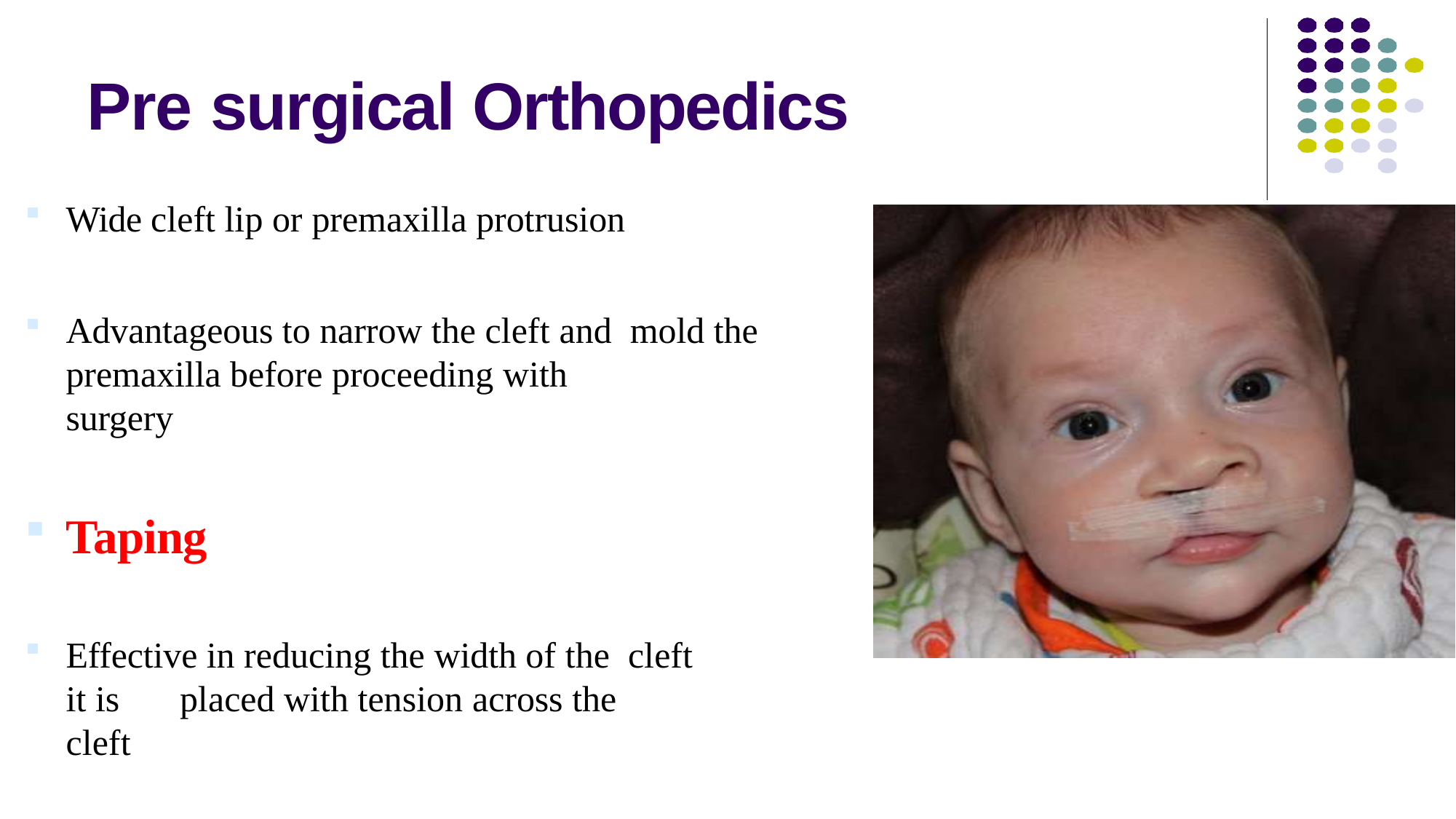

# Pre surgical Orthopedics
Wide cleft lip or premaxilla protrusion

Advantageous to narrow the cleft and  mold the
premaxilla before proceeding with
surgery

Taping

Effective in reducing the width of the  cleft
it is	placed with tension across the
cleft